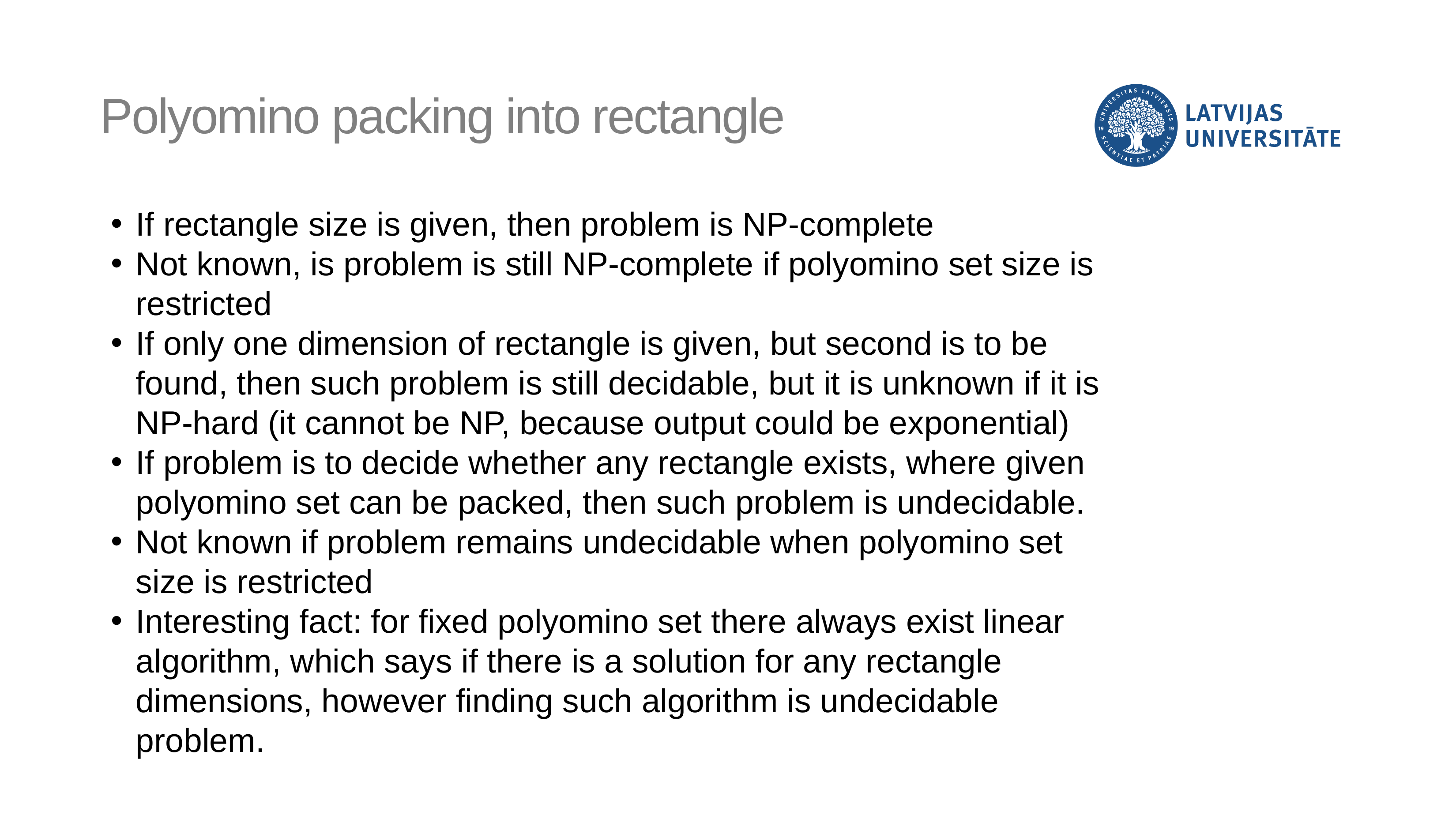

Polyomino packing into rectangle

If rectangle size is given, then problem is NP-complete
Not known, is problem is still NP-complete if polyomino set size is restricted
If only one dimension of rectangle is given, but second is to be found, then such problem is still decidable, but it is unknown if it is NP-hard (it cannot be NP, because output could be exponential)
If problem is to decide whether any rectangle exists, where given polyomino set can be packed, then such problem is undecidable.
Not known if problem remains undecidable when polyomino set size is restricted
Interesting fact: for fixed polyomino set there always exist linear algorithm, which says if there is a solution for any rectangle dimensions, however finding such algorithm is undecidable problem.